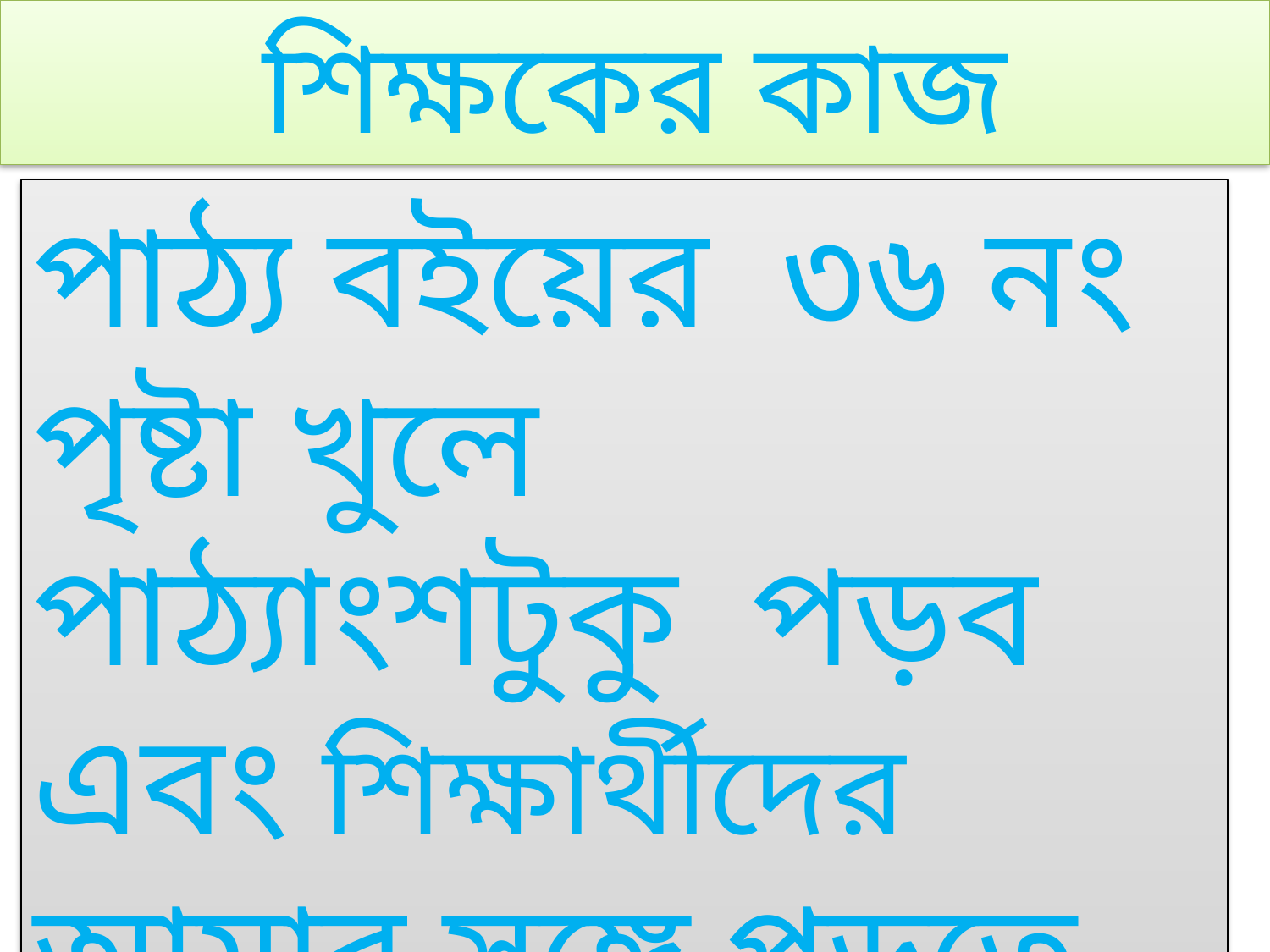

শিক্ষকের কাজ
পাঠ্য বইয়ের  ৩৬ নং পৃষ্টা খুলে পাঠ্যাংশটুকু  পড়ব এবং শিক্ষার্থীদের আমার সঙ্গে পড়তে বলব।